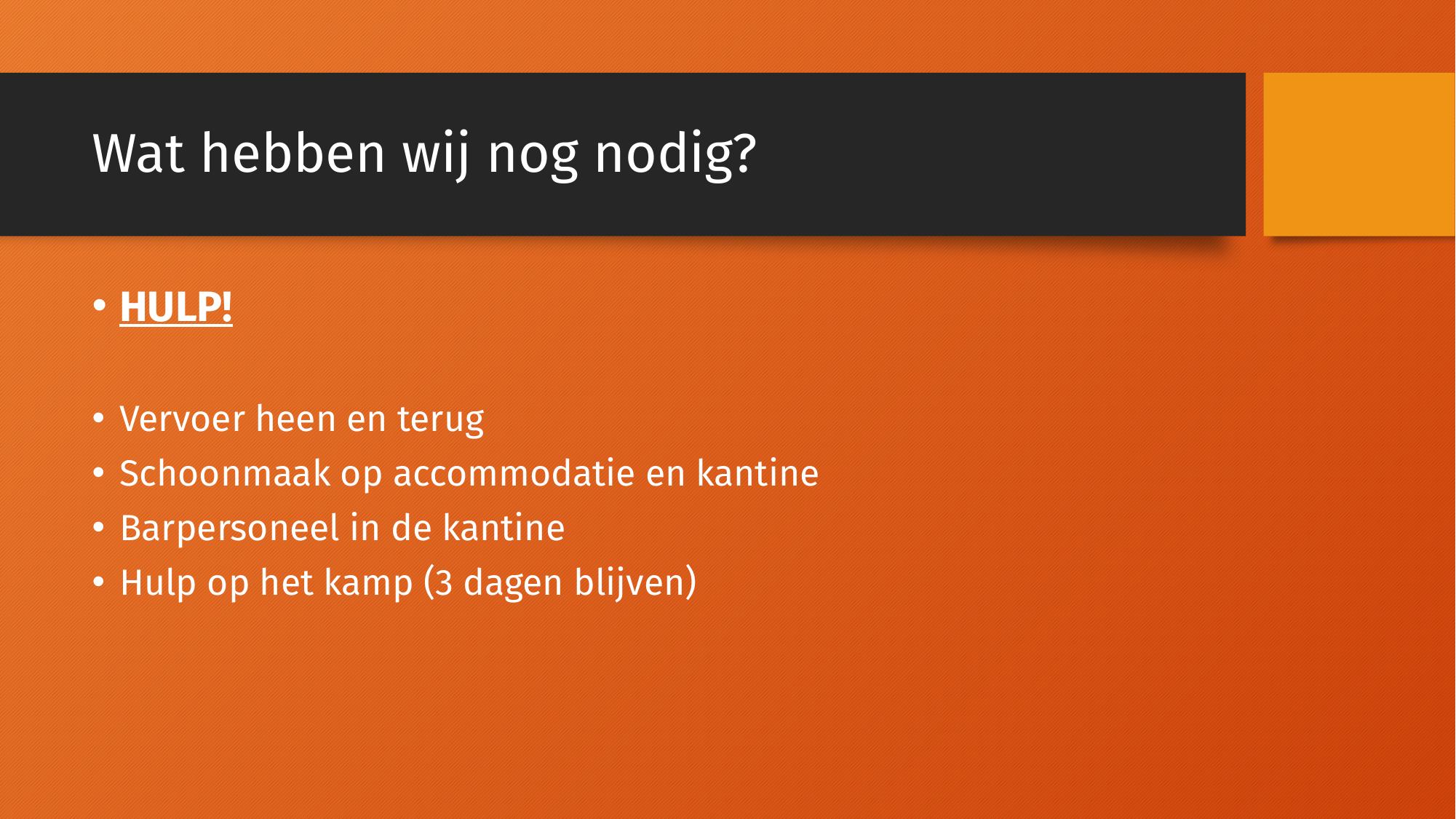

# Wat hebben wij nog nodig?
HULP!

Vervoer heen en terug
Schoonmaak op accommodatie en kantine
Barpersoneel in de kantine
Hulp op het kamp (3 dagen blijven)